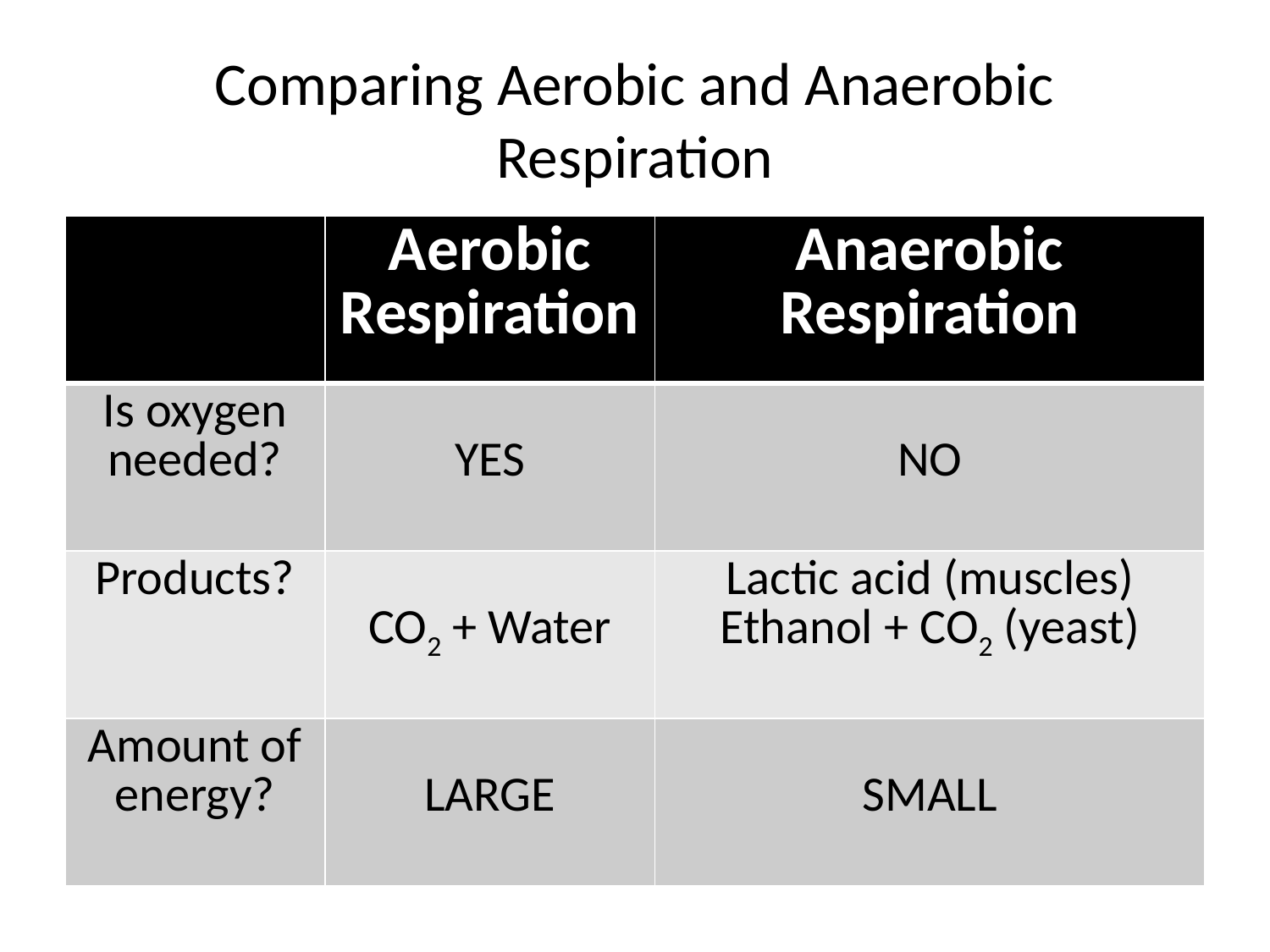

# Comparing Aerobic and Anaerobic Respiration
|  | Aerobic Respiration | Anaerobic Respiration |
| --- | --- | --- |
| Is oxygen needed? | YES | NO |
| Products? | CO2 + Water | Lactic acid (muscles) Ethanol + CO2 (yeast) |
| Amount of energy? | LARGE | SMALL |